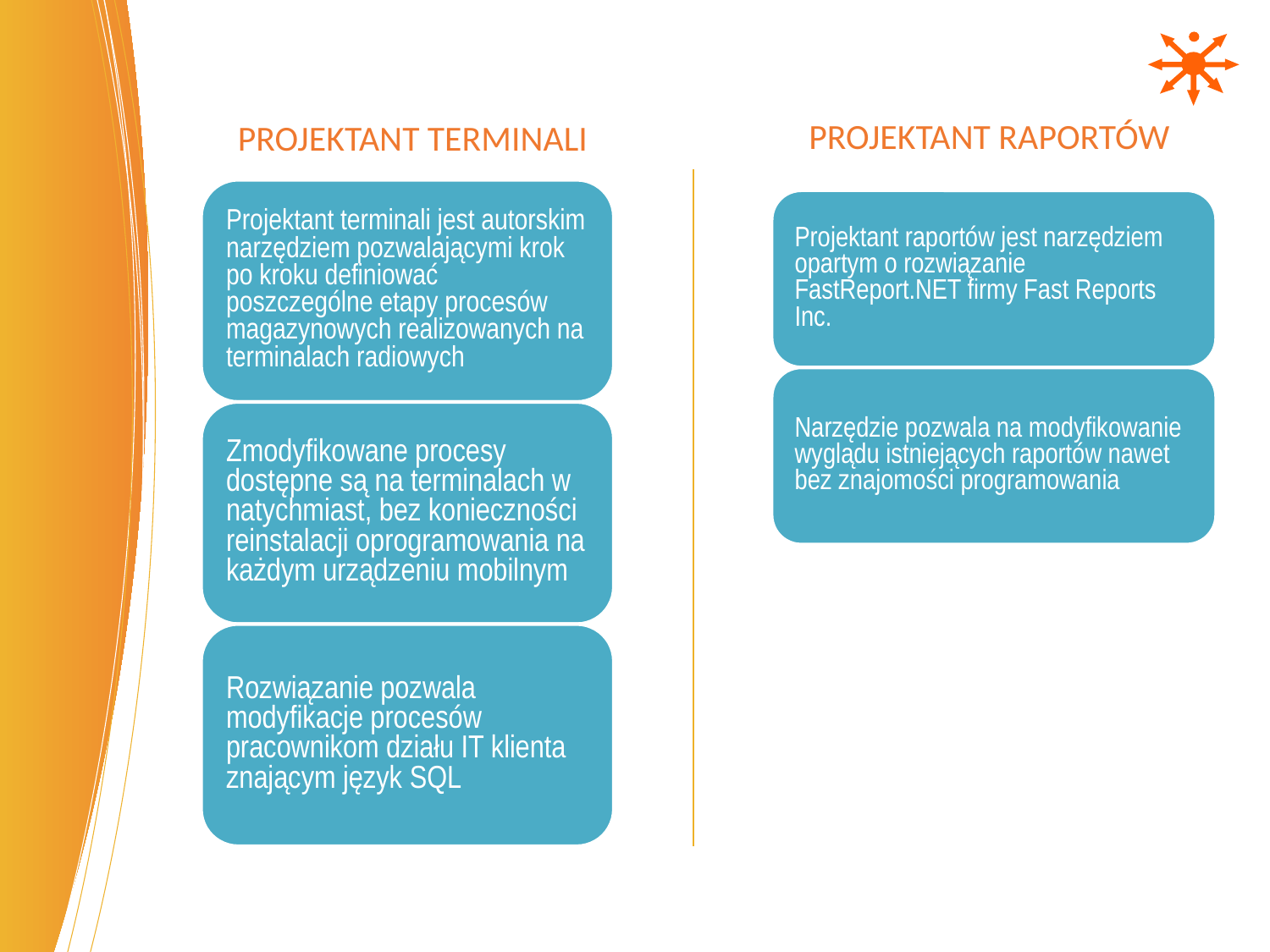

Projektant Raportów

Projektant terminali

Projektant terminali jest autorskim narzędziem pozwalającymi krok po kroku definiować poszczególne etapy procesów magazynowych realizowanych na terminalach radiowych
Zmodyfikowane procesy dostępne są na terminalach w natychmiast, bez konieczności reinstalacji oprogramowania na każdym urządzeniu mobilnym
Rozwiązanie pozwala modyfikacje procesów pracownikom działu IT klienta znającym język SQL
Narzędzie pozwala na modyfikowanie wyglądu istniejących raportów nawet bez znajomości programowania
Projektant raportów jest narzędziem opartym o rozwiązanie FastReport.NET firmy Fast Reports Inc.